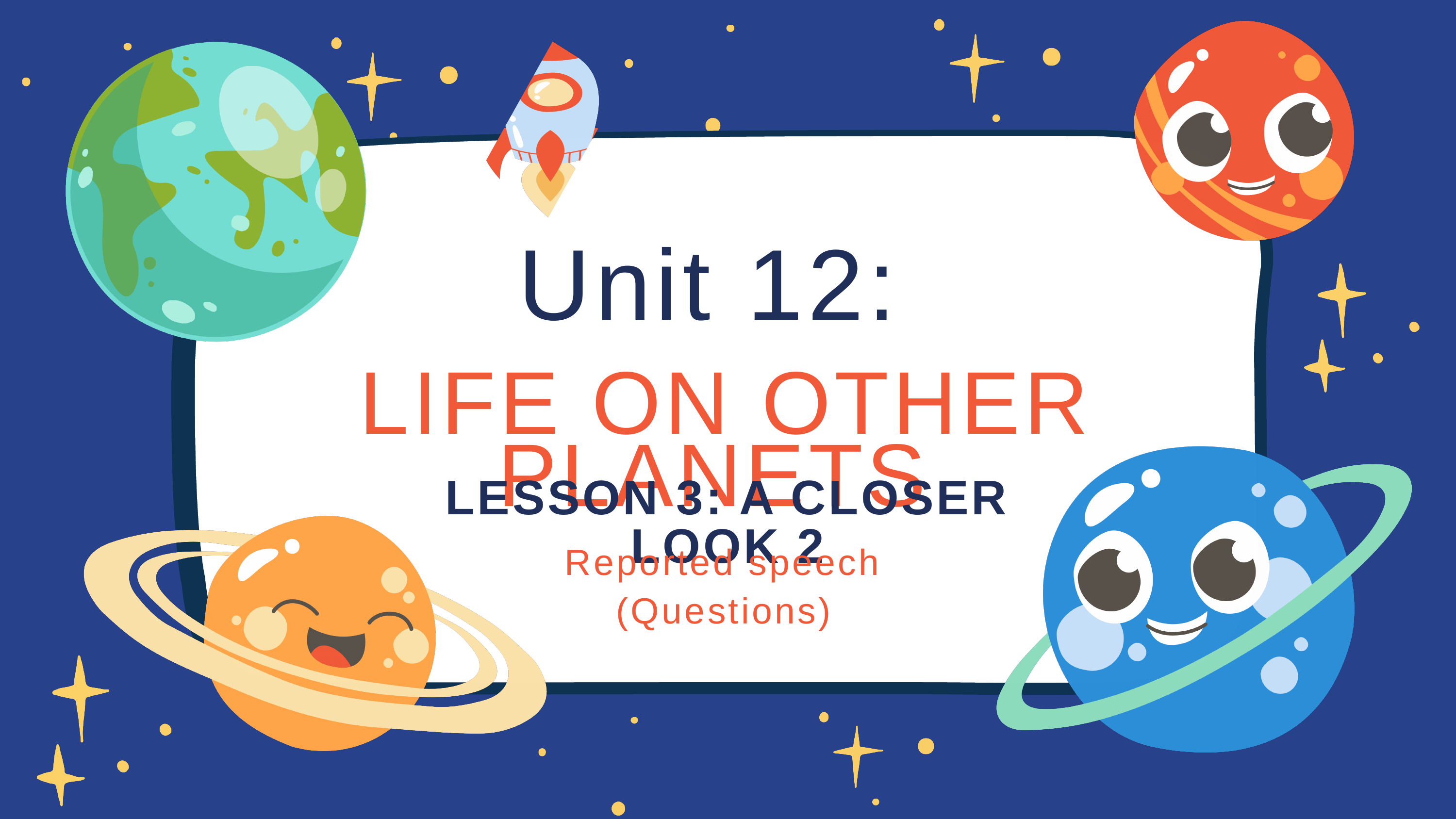

Unit 12:

LIFE ON OTHER PLANETS

LESSON 3: A CLOSER LOOK 2

Reported speech (Questions)